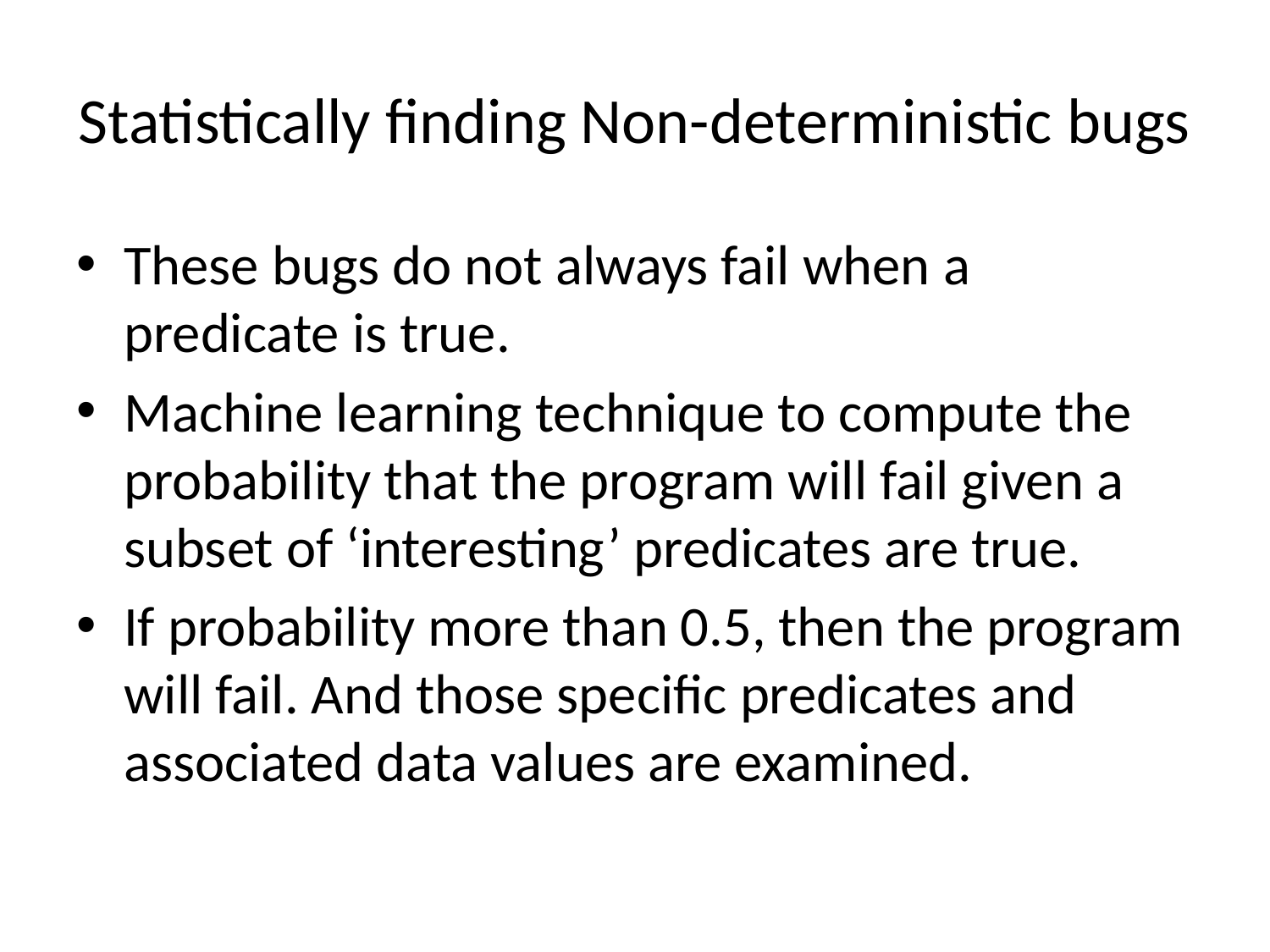

# Statistically finding Non-deterministic bugs
These bugs do not always fail when a predicate is true.
Machine learning technique to compute the probability that the program will fail given a subset of ‘interesting’ predicates are true.
If probability more than 0.5, then the program will fail. And those specific predicates and associated data values are examined.